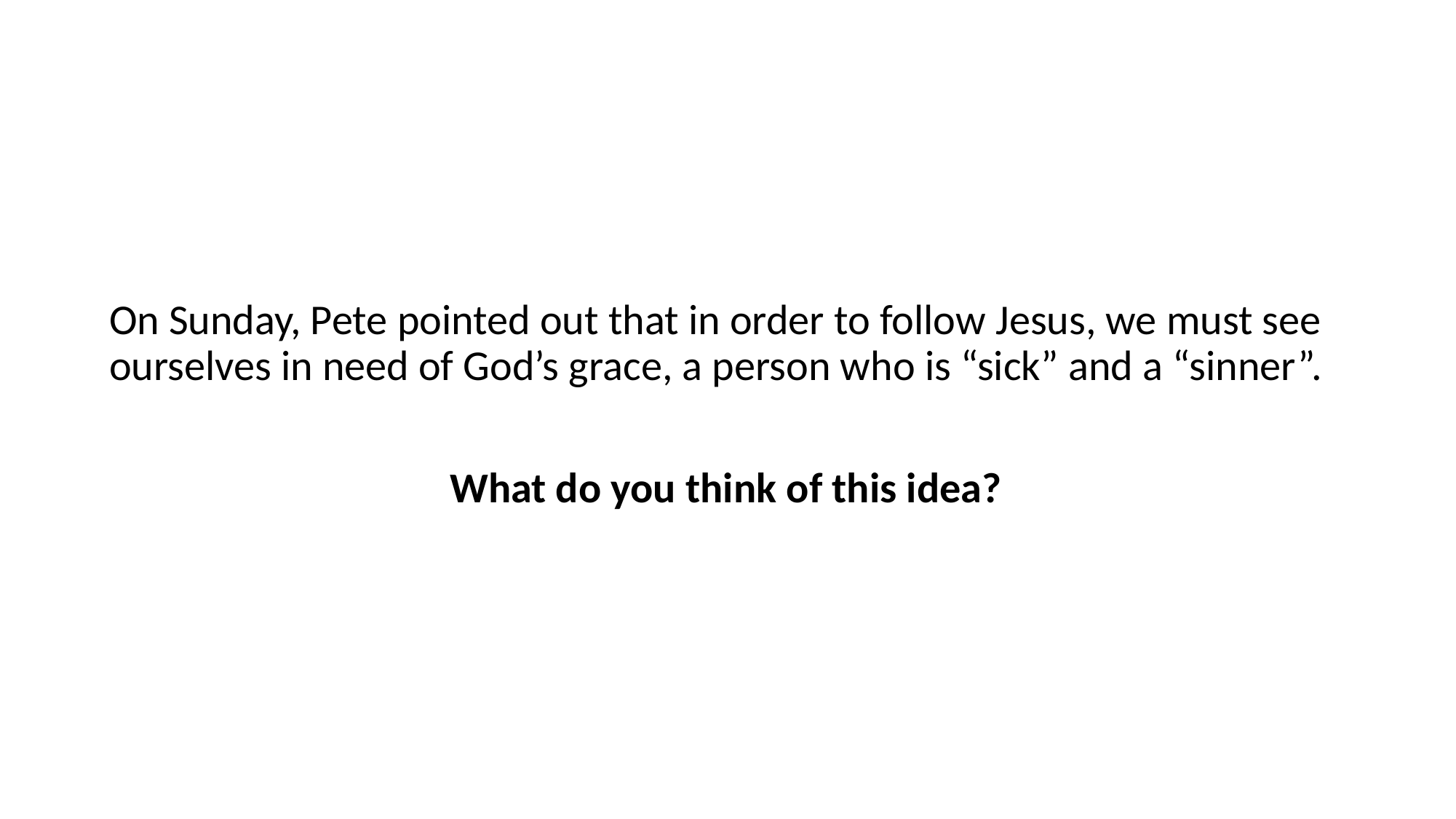

On Sunday, Pete pointed out that in order to follow Jesus, we must see ourselves in need of God’s grace, a person who is “sick” and a “sinner”.

What do you think of this idea?